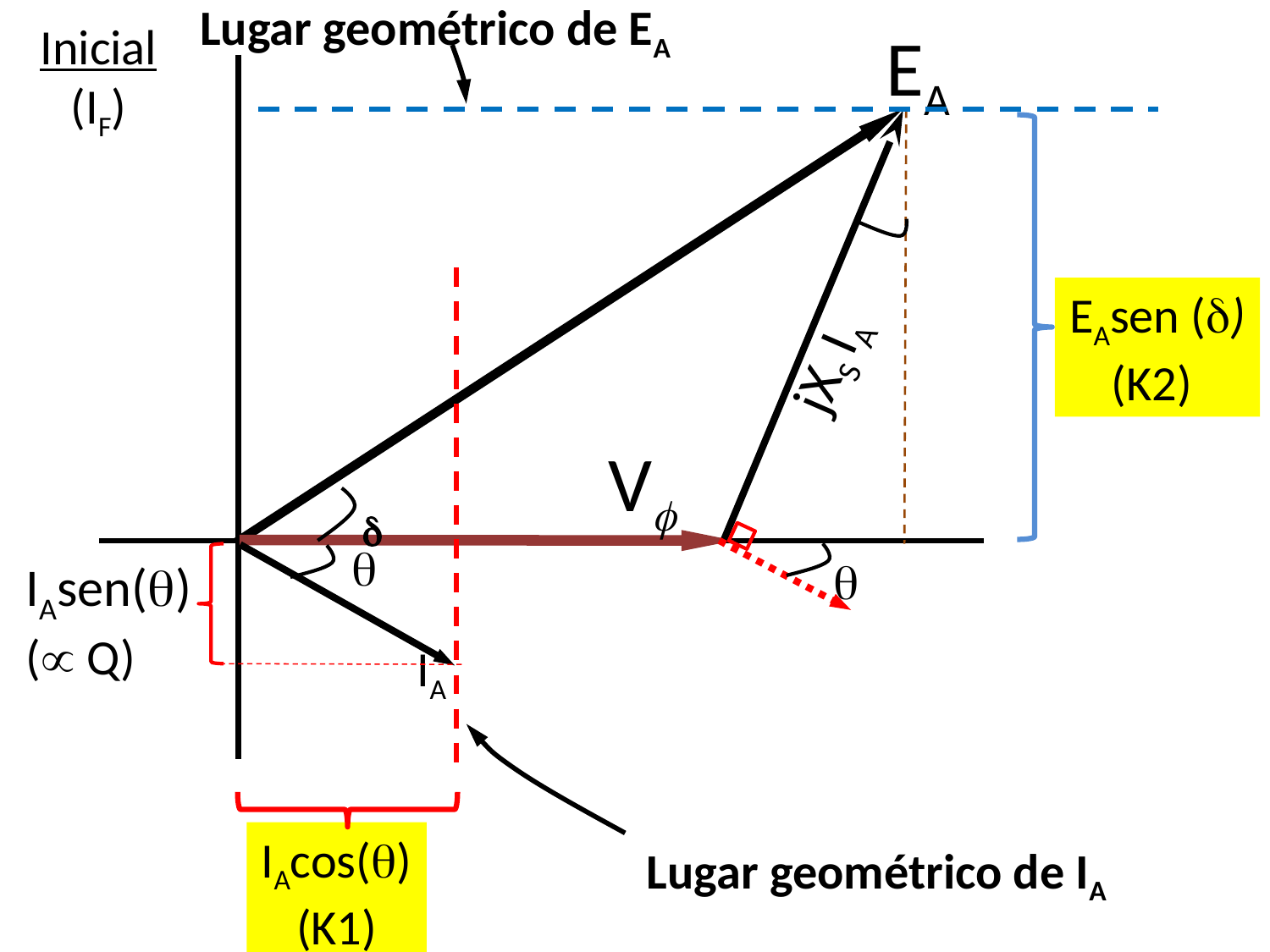

Lugar geométrico de EA
Inicial (IF)
EA

θ
EAsen (δ)
(K2)
jXS IA
Vφ
δ

θ

IA

θ

IAsen(θ)
(∝ Q)

IAcos(θ)
(K1)
Lugar geométrico de IA